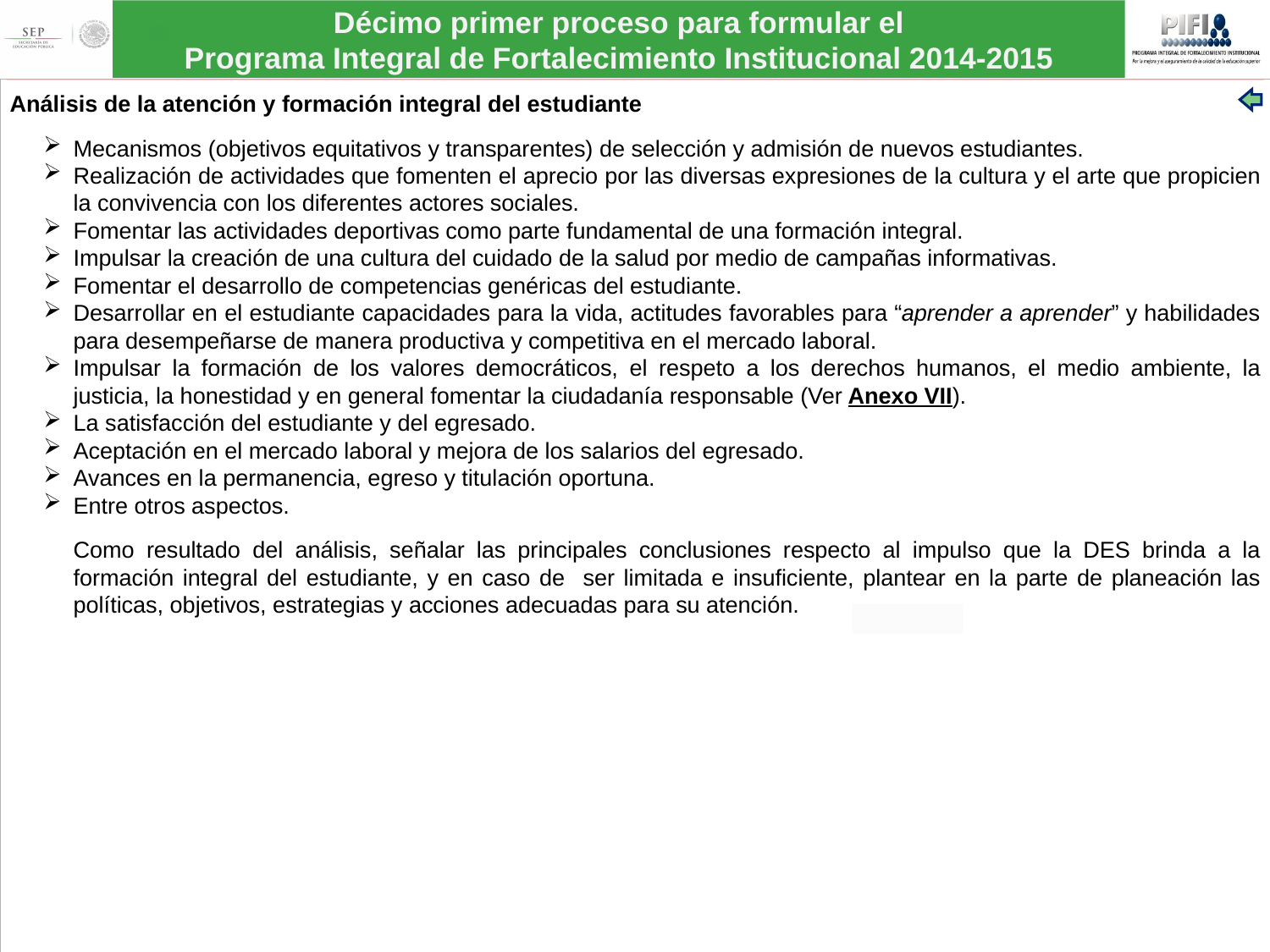

Análisis de la atención y formación integral del estudiante

Mecanismos (objetivos equitativos y transparentes) de selección y admisión de nuevos estudiantes.
Realización de actividades que fomenten el aprecio por las diversas expresiones de la cultura y el arte que propicien la convivencia con los diferentes actores sociales.
Fomentar las actividades deportivas como parte fundamental de una formación integral.
Impulsar la creación de una cultura del cuidado de la salud por medio de campañas informativas.
Fomentar el desarrollo de competencias genéricas del estudiante.
Desarrollar en el estudiante capacidades para la vida, actitudes favorables para “aprender a aprender” y habilidades para desempeñarse de manera productiva y competitiva en el mercado laboral.
Impulsar la formación de los valores democráticos, el respeto a los derechos humanos, el medio ambiente, la justicia, la honestidad y en general fomentar la ciudadanía responsable (Ver Anexo VII).
La satisfacción del estudiante y del egresado.
Aceptación en el mercado laboral y mejora de los salarios del egresado.
Avances en la permanencia, egreso y titulación oportuna.
Entre otros aspectos.

Como resultado del análisis, señalar las principales conclusiones respecto al impulso que la DES brinda a la formación integral del estudiante, y en caso de  ser limitada e insuficiente, plantear en la parte de planeación las políticas, objetivos, estrategias y acciones adecuadas para su atención.